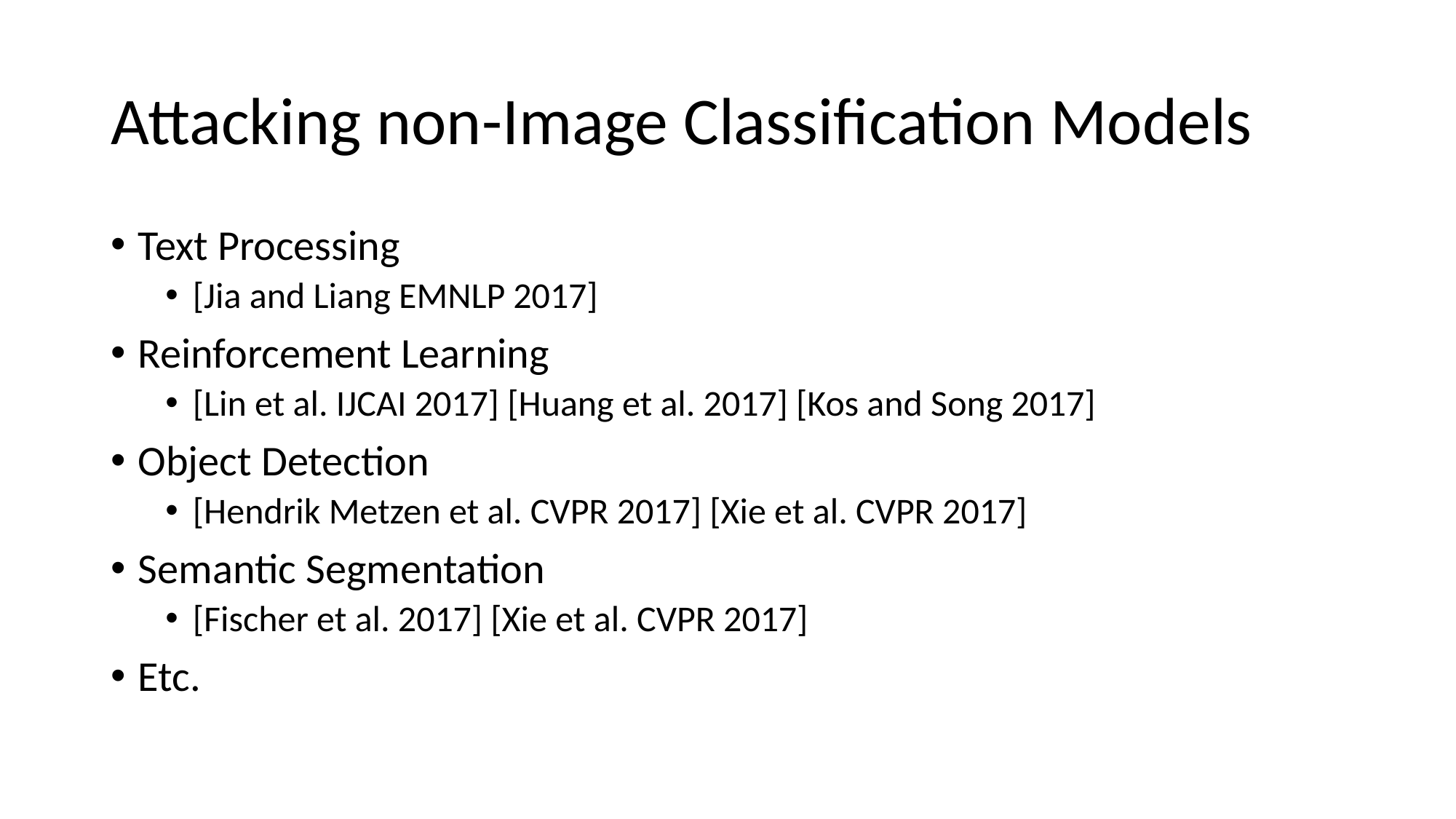

# Attacking non-Image Classification Models
Text Processing
[Jia and Liang EMNLP 2017]
Reinforcement Learning
[Lin et al. IJCAI 2017] [Huang et al. 2017] [Kos and Song 2017]
Object Detection
[Hendrik Metzen et al. CVPR 2017] [Xie et al. CVPR 2017]
Semantic Segmentation
[Fischer et al. 2017] [Xie et al. CVPR 2017]
Etc.